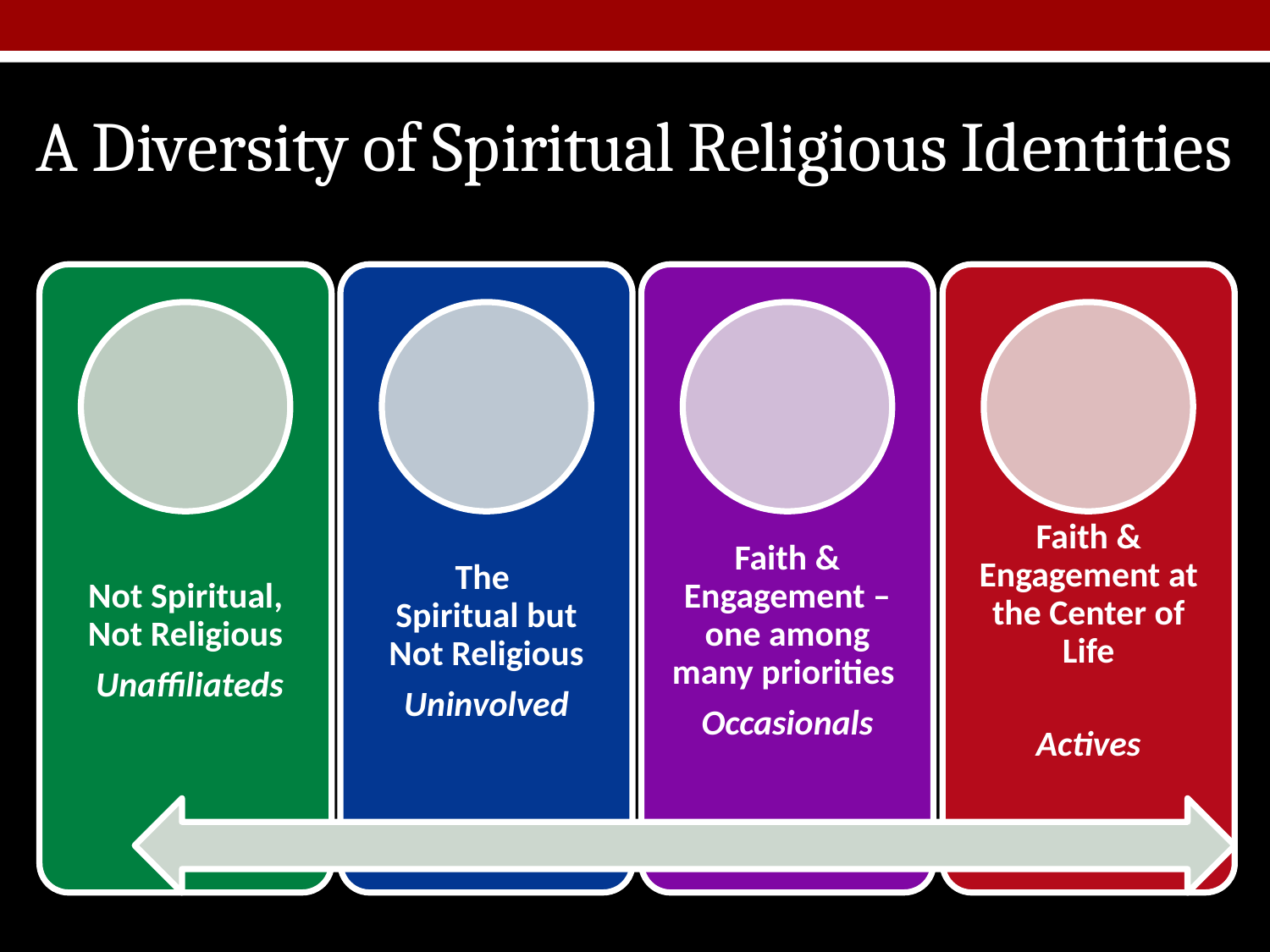

# A Diversity of Spiritual Religious Identities
Not Spiritual, Not Religious
 Unaffiliateds
The
Spiritual but Not Religious
Uninvolved
Faith & Engagement – one among many priorities
Occasionals
Faith & Engagement at the Center of Life
Actives